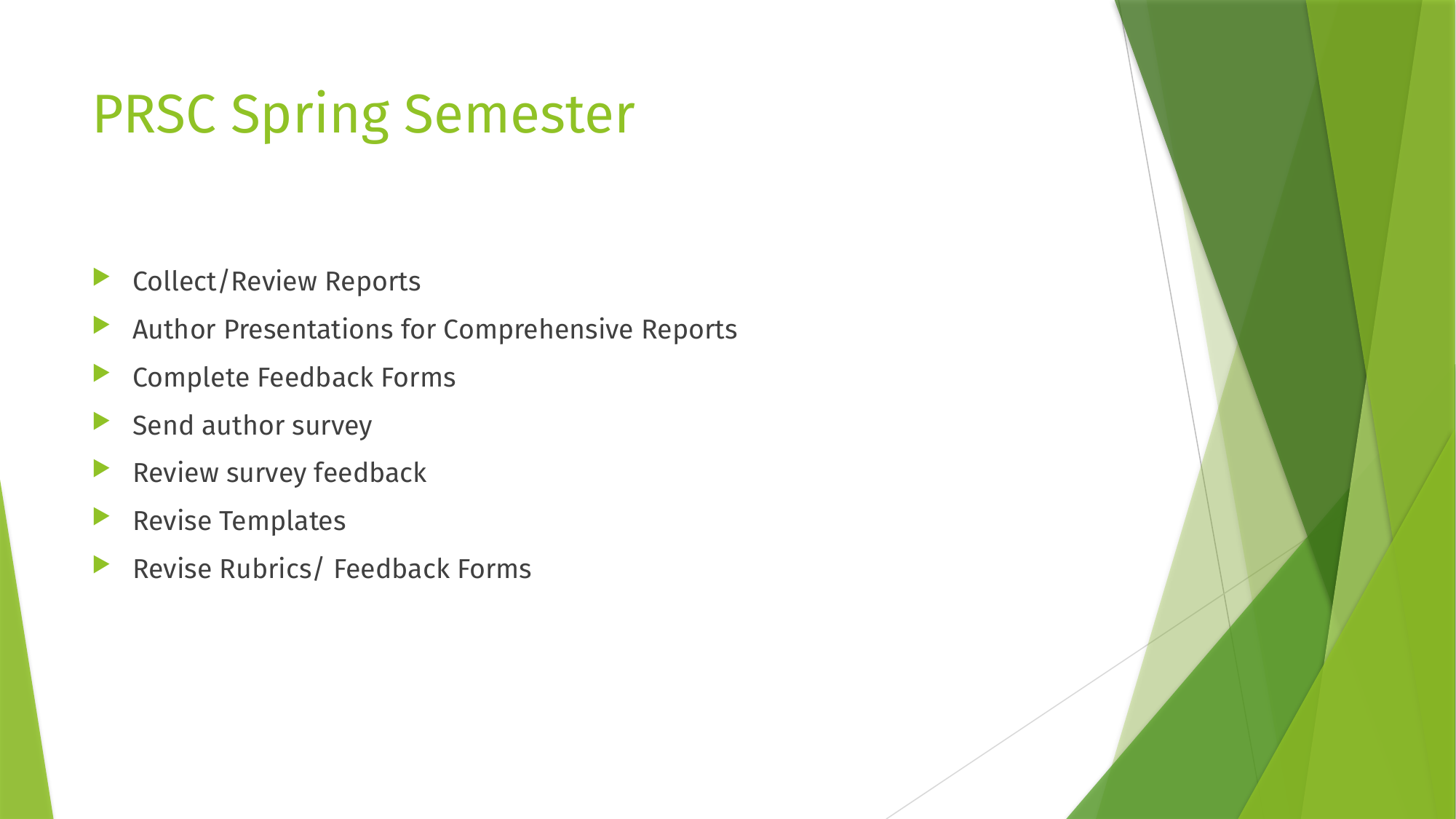

# PRSC Spring Semester
Collect/Review Reports
Author Presentations for Comprehensive Reports
Complete Feedback Forms
Send author survey
Review survey feedback
Revise Templates
Revise Rubrics/ Feedback Forms